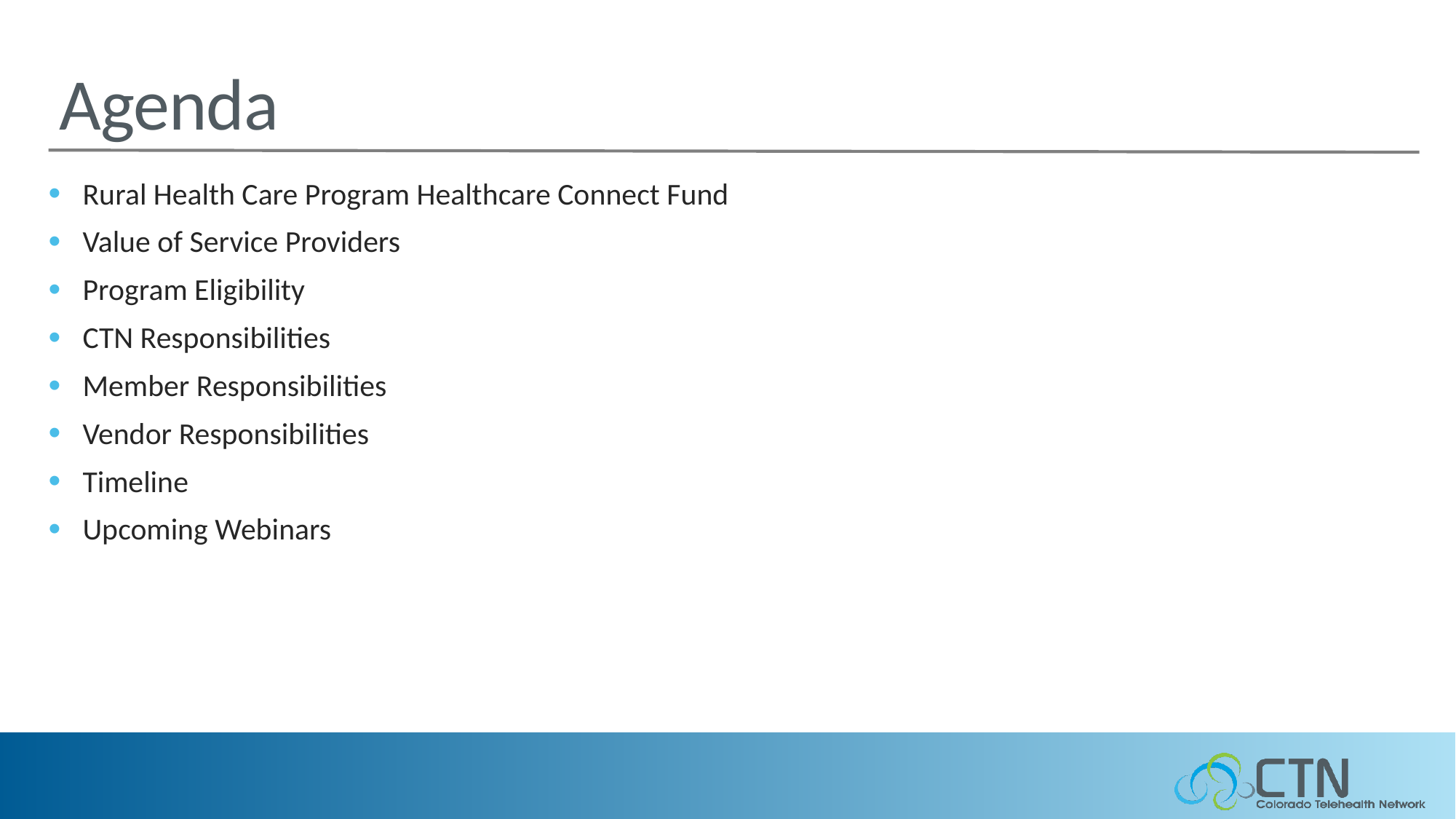

# Agenda
Rural Health Care Program Healthcare Connect Fund
Value of Service Providers
Program Eligibility
CTN Responsibilities
Member Responsibilities
Vendor Responsibilities
Timeline
Upcoming Webinars